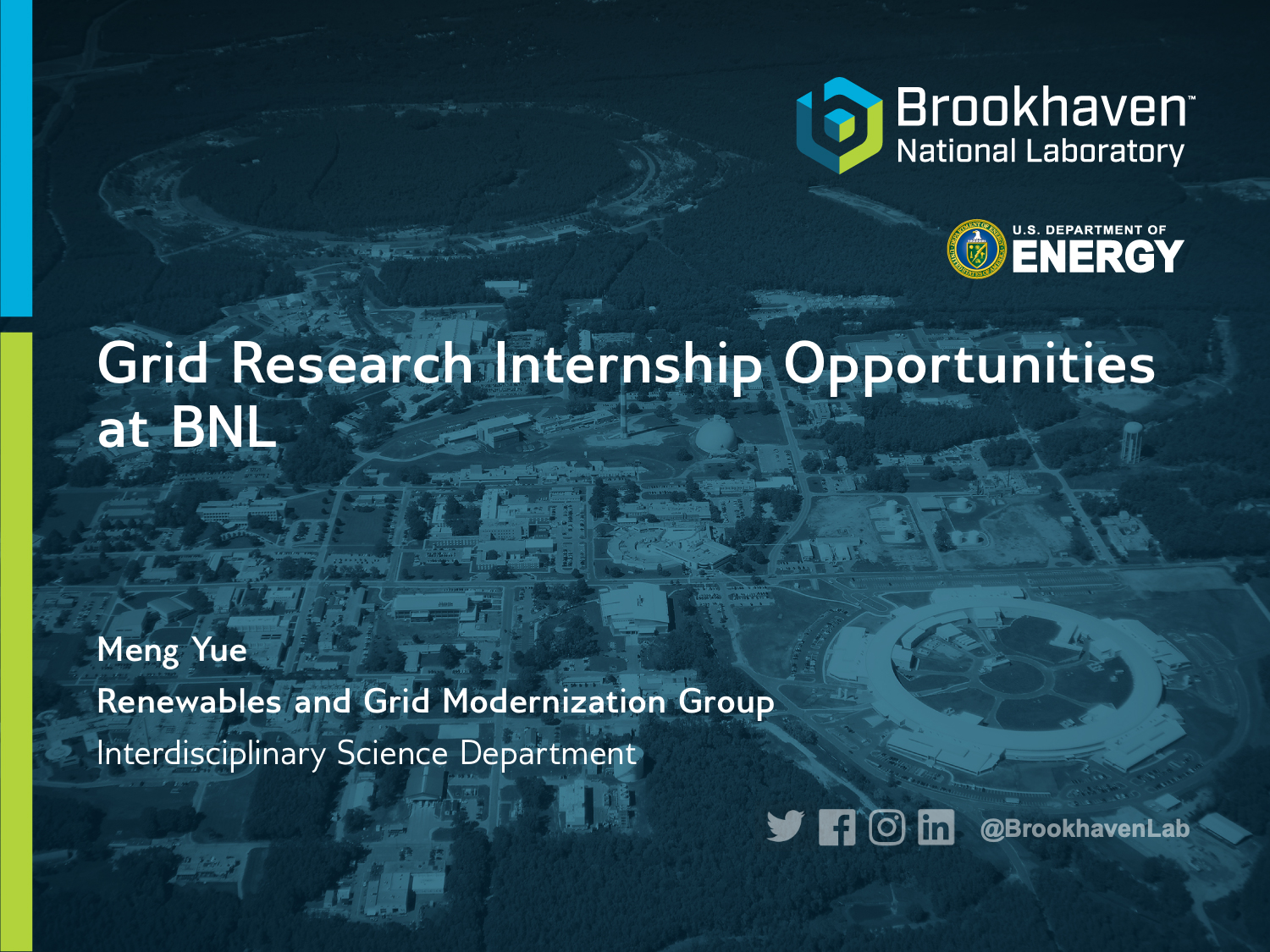

# Grid Research Internship Opportunities at BNL
Meng Yue
Renewables and Grid Modernization Group
Interdisciplinary Science Department